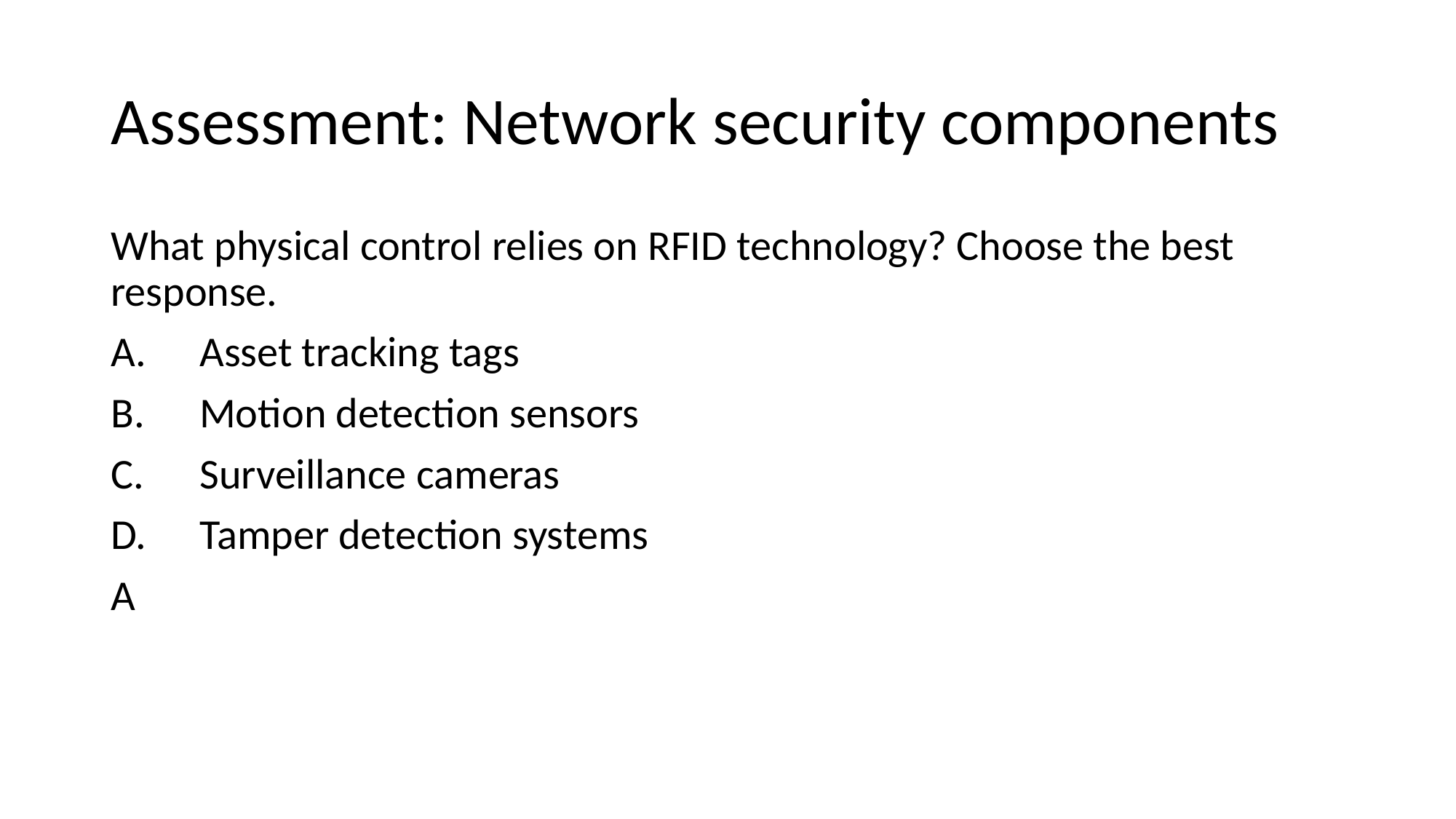

# Assessment: Network security components
What physical control relies on RFID technology? Choose the best response.
Asset tracking tags
Motion detection sensors
Surveillance cameras
Tamper detection systems
A